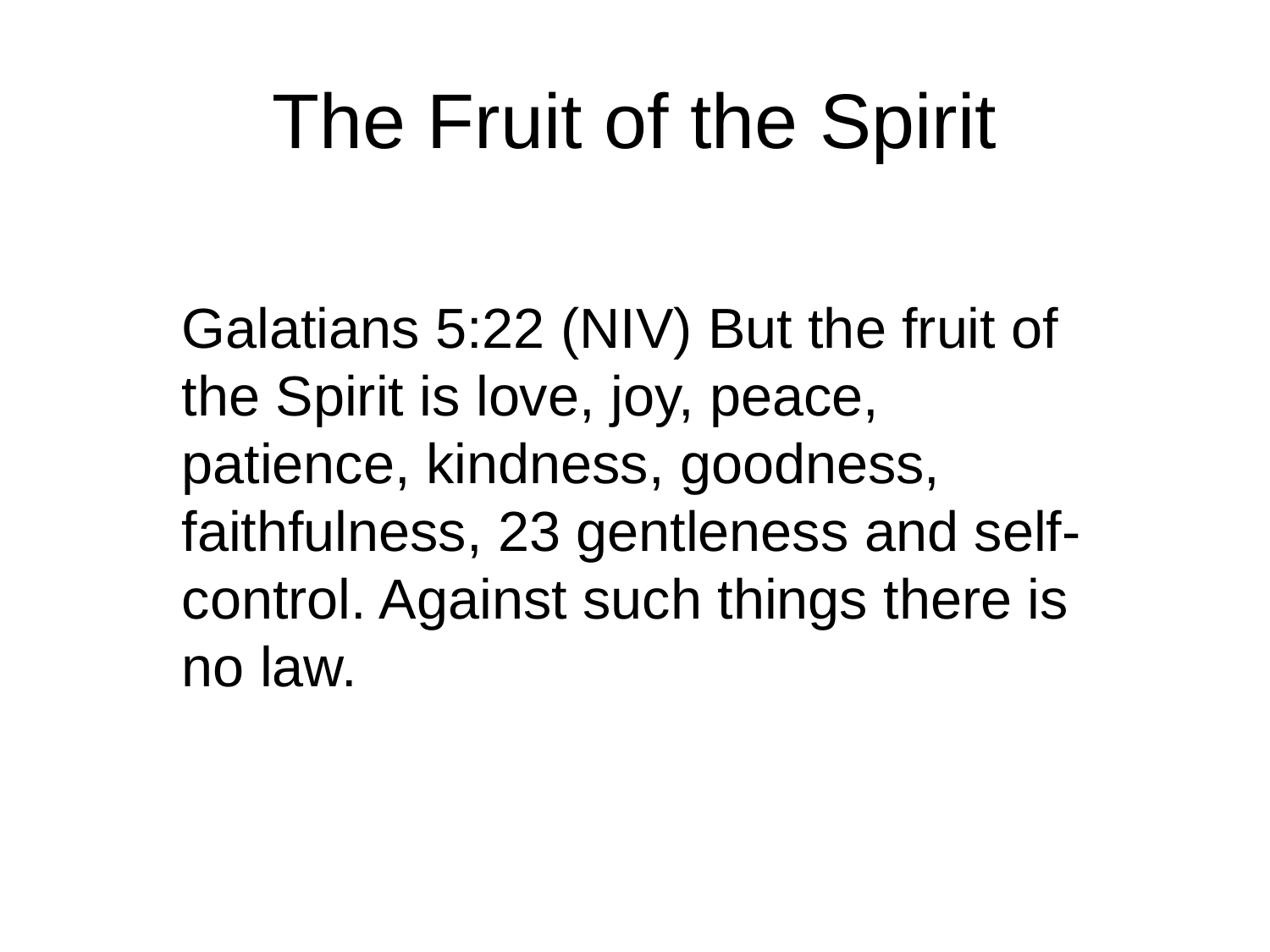

# The Fruit of the Spirit
Galatians 5:22 (NIV) But the fruit of the Spirit is love, joy, peace, patience, kindness, goodness, faithfulness, 23 gentleness and self-control. Against such things there is no law.